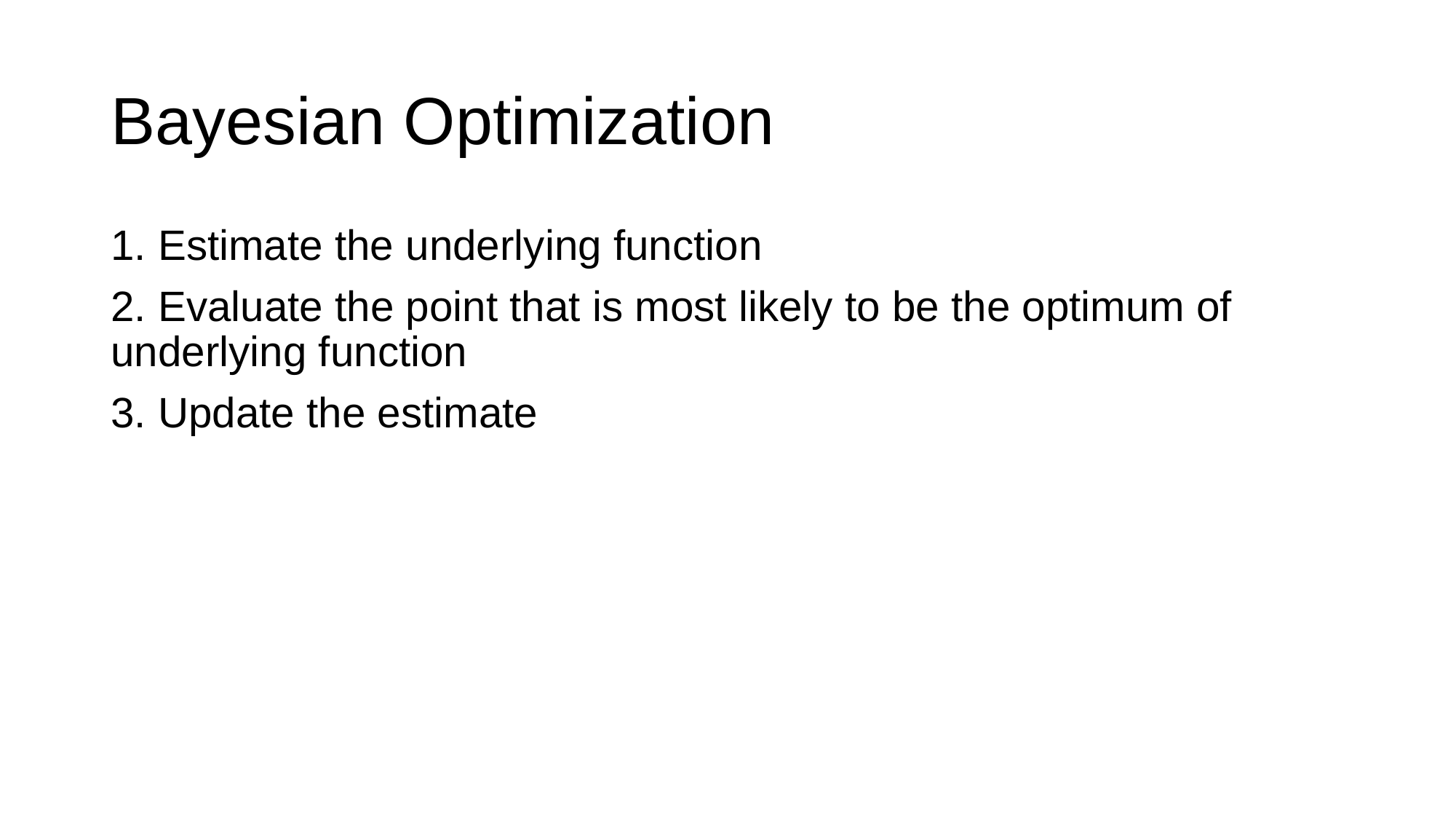

# Bayesian Optimization
1. Estimate the underlying function
2. Evaluate the point that is most likely to be the optimum of underlying function
3. Update the estimate